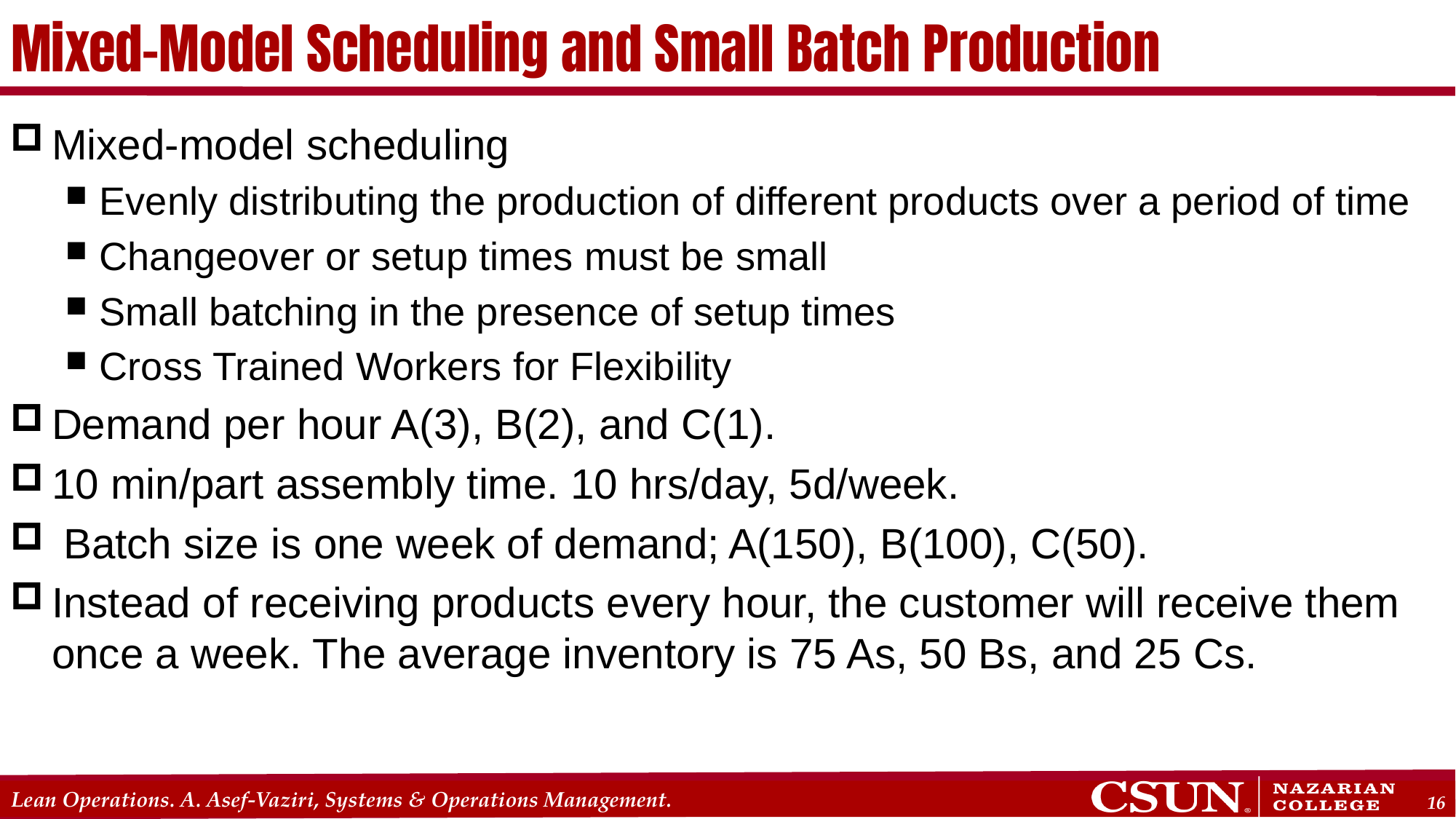

# Mixed-Model Scheduling and Small Batch Production
Mixed-model scheduling
Evenly distributing the production of different products over a period of time
Changeover or setup times must be small
Small batching in the presence of setup times
Cross Trained Workers for Flexibility
Demand per hour A(3), B(2), and C(1).
10 min/part assembly time. 10 hrs/day, 5d/week.
 Batch size is one week of demand; A(150), B(100), C(50).
Instead of receiving products every hour, the customer will receive them once a week. The average inventory is 75 As, 50 Bs, and 25 Cs.